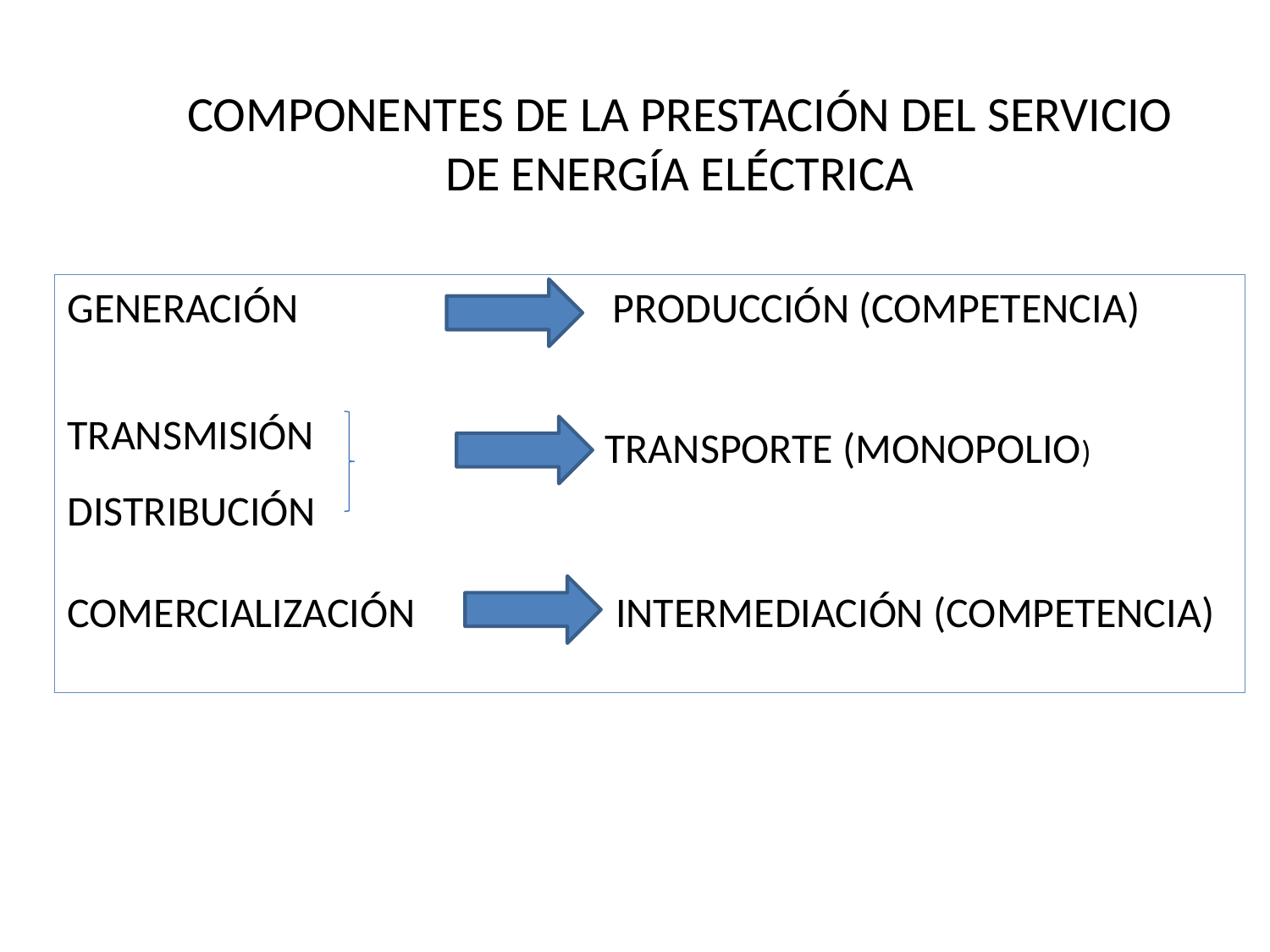

COMPONENTES DE LA PRESTACIÓN DEL SERVICIO DE ENERGÍA ELÉCTRICA
GENERACIÓN                                 PRODUCCIÓN (COMPETENCIA)

TRANSMISIÓN
DISTRIBUCIÓN

COMERCIALIZACIÓN                     INTERMEDIACIÓN (COMPETENCIA)

TRANSPORTE (MONOPOLIO)